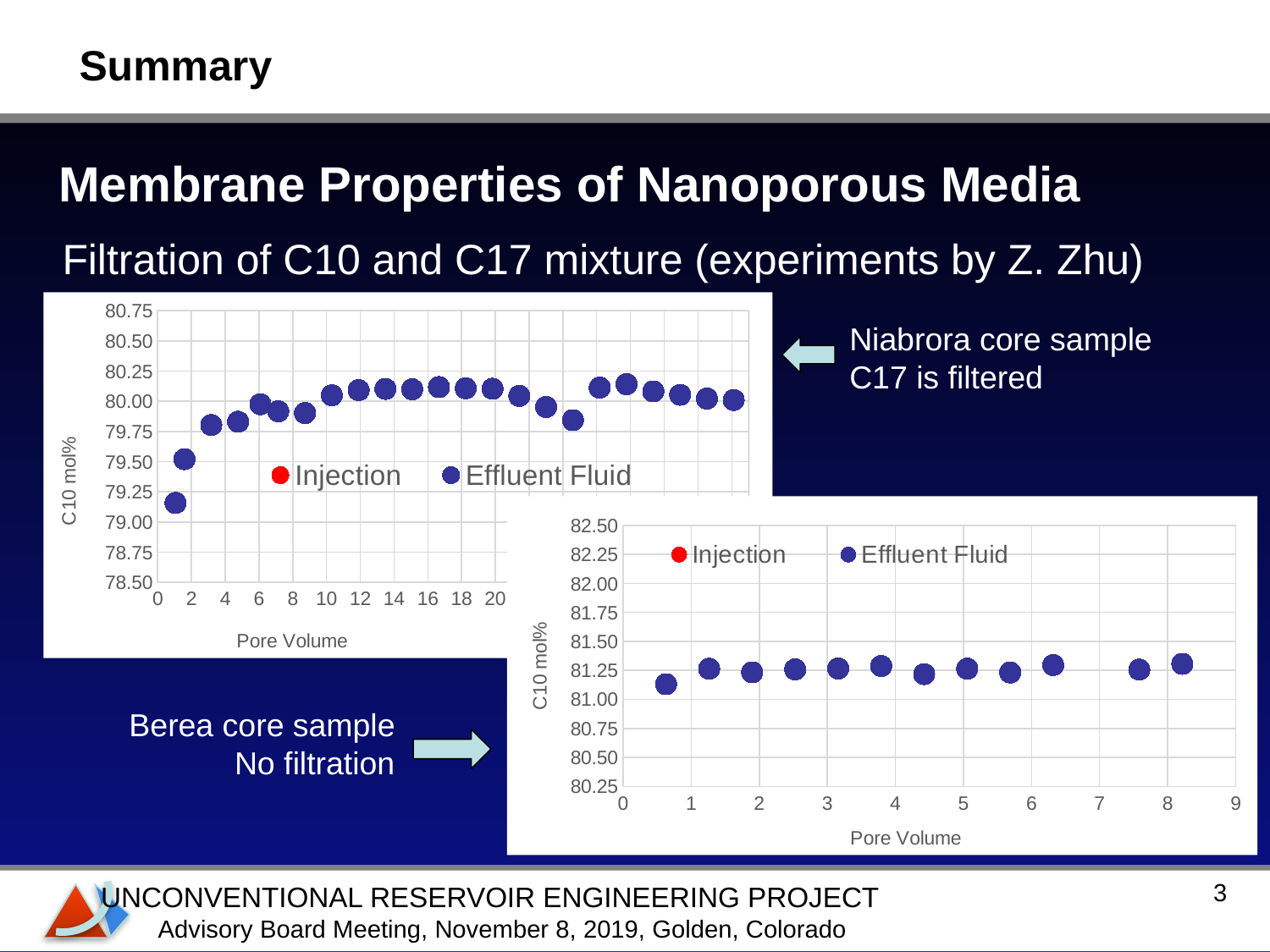

Summary

Membrane Properties of Nanoporous Media
Filtration of C10 and C17 mixture (experiments by Z. Zhu)

### Chart

| Category |  |  |
|---|---|---|
Niabrora core sample
C17 is filtered

### Chart

| Category |  |  |
|---|---|---|
Berea core sample
No filtration

3

UNCONVENTIONAL RESERVOIR ENGINEERING PROJECT
Advisory Board Meeting, November 8, 2019, Golden, Colorado